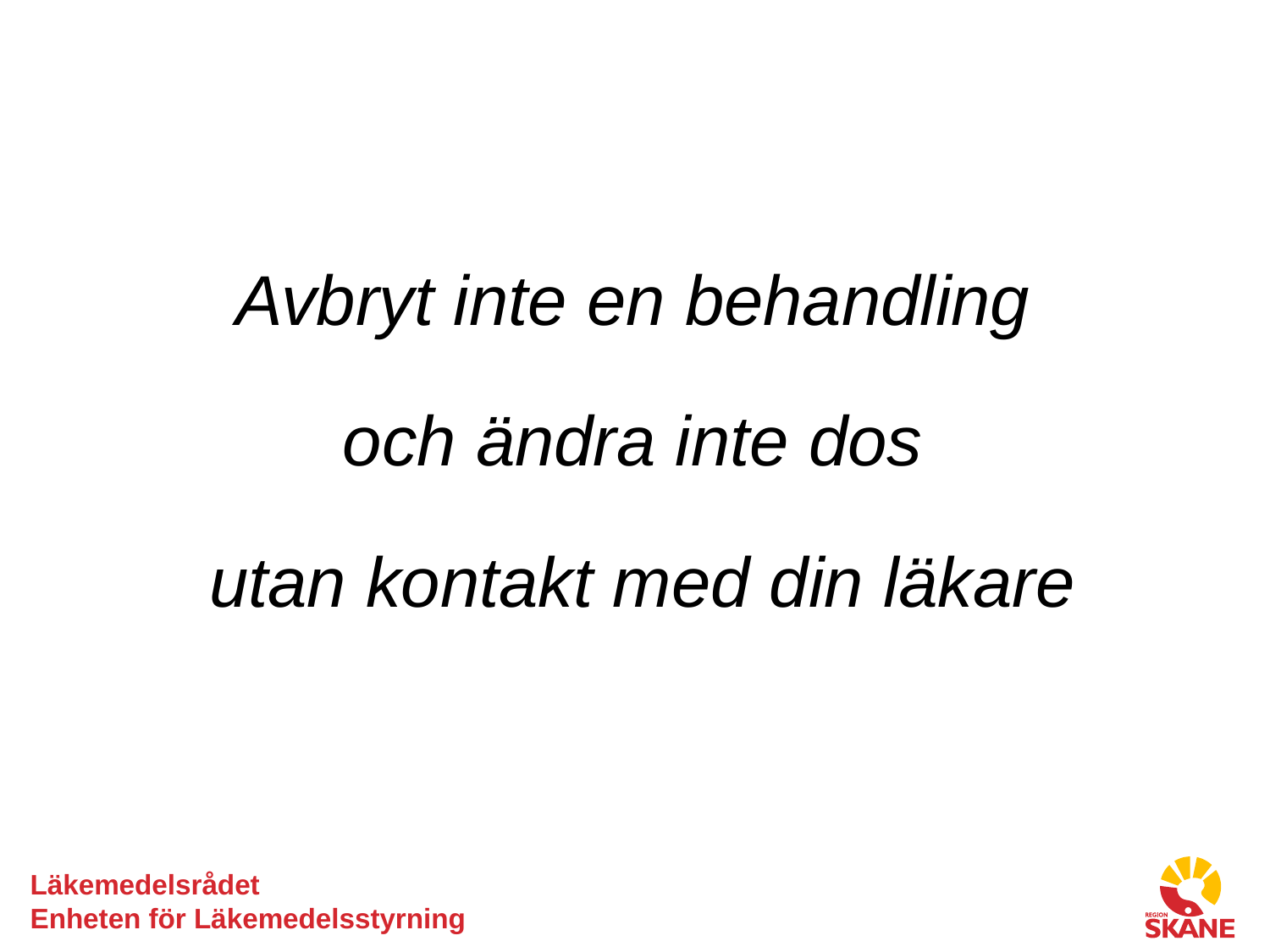

Avbryt inte en behandling
och ändra inte dos
utan kontakt med din läkare